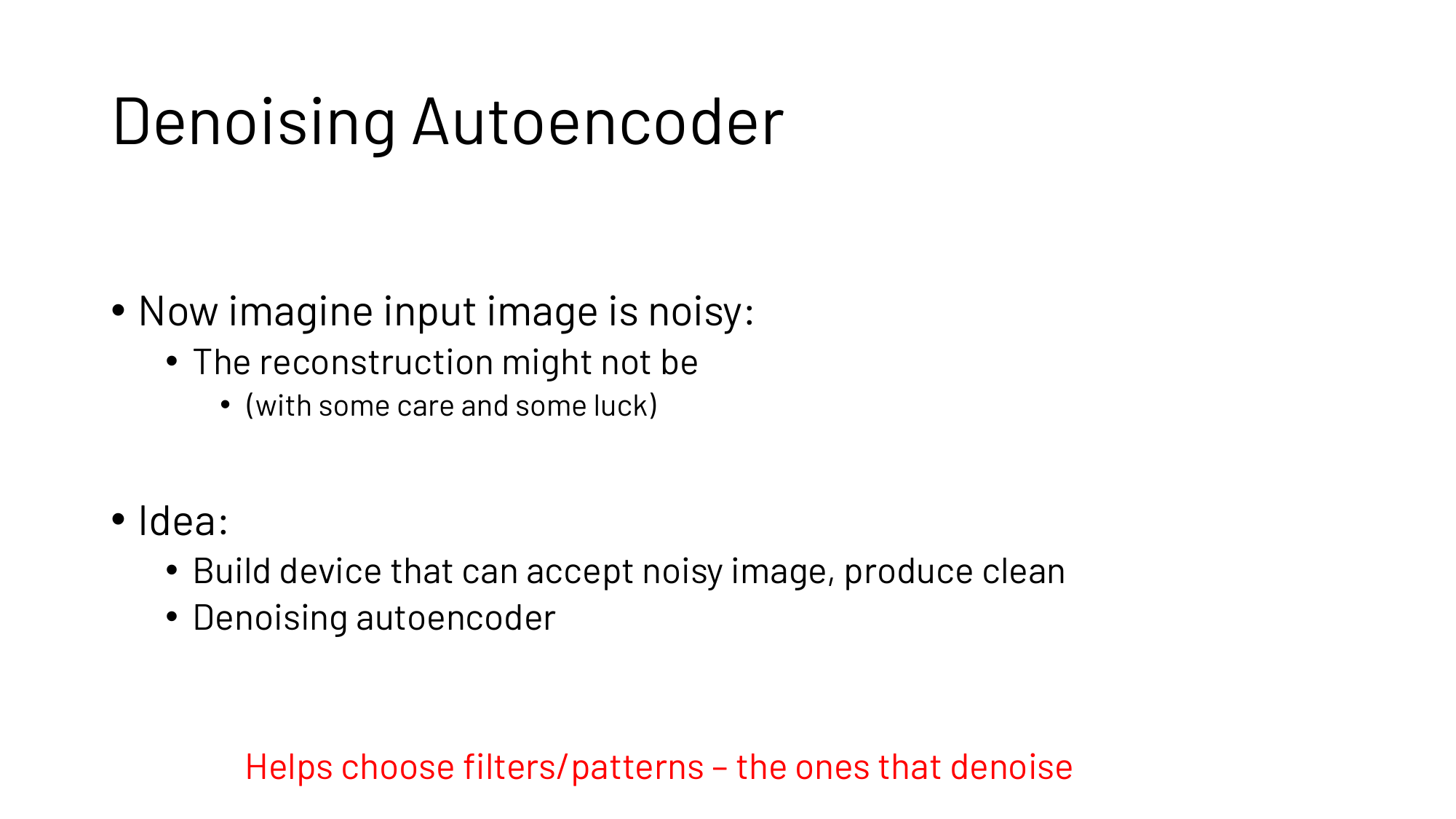

# Denoising Autoencoder

Now imagine input image is noisy:
The reconstruction might not be
(with some care and some luck)

Idea:
Build device that can accept noisy image, produce clean
Denoising autoencoder
Helps choose filters/patterns – the ones that denoise